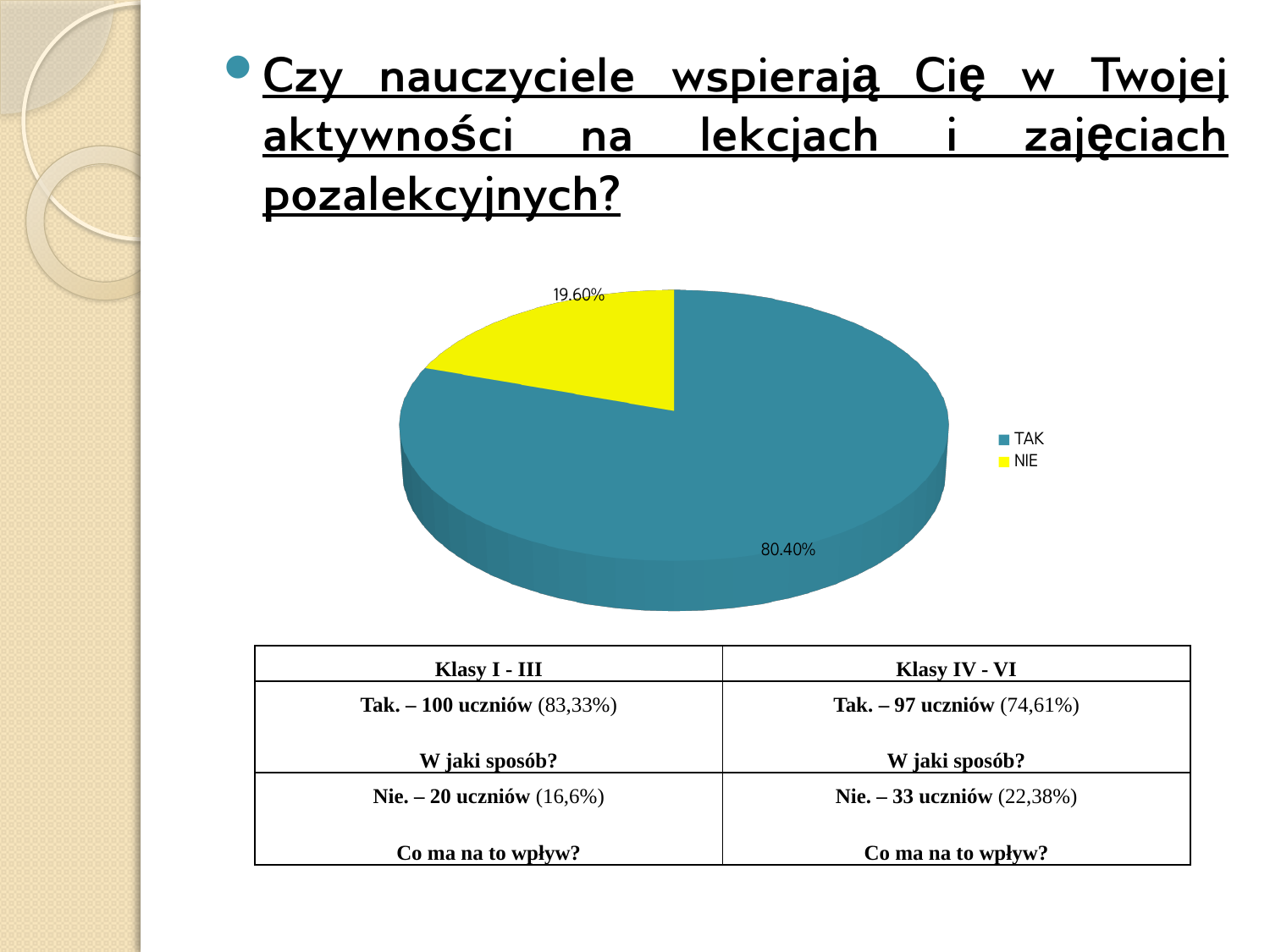

Czy nauczyciele wspierają Cię w Twojej aktywności na lekcjach i zajęciach pozalekcyjnych?

[unsupported chart]

| Klasy I - III | Klasy IV - VI |
| --- | --- |
| Tak. – 100 uczniów (83,33%) W jaki sposób? | Tak. – 97 uczniów (74,61%) W jaki sposób? |
| Nie. – 20 uczniów (16,6%) Co ma na to wpływ? | Nie. – 33 uczniów (22,38%) Co ma na to wpływ? |